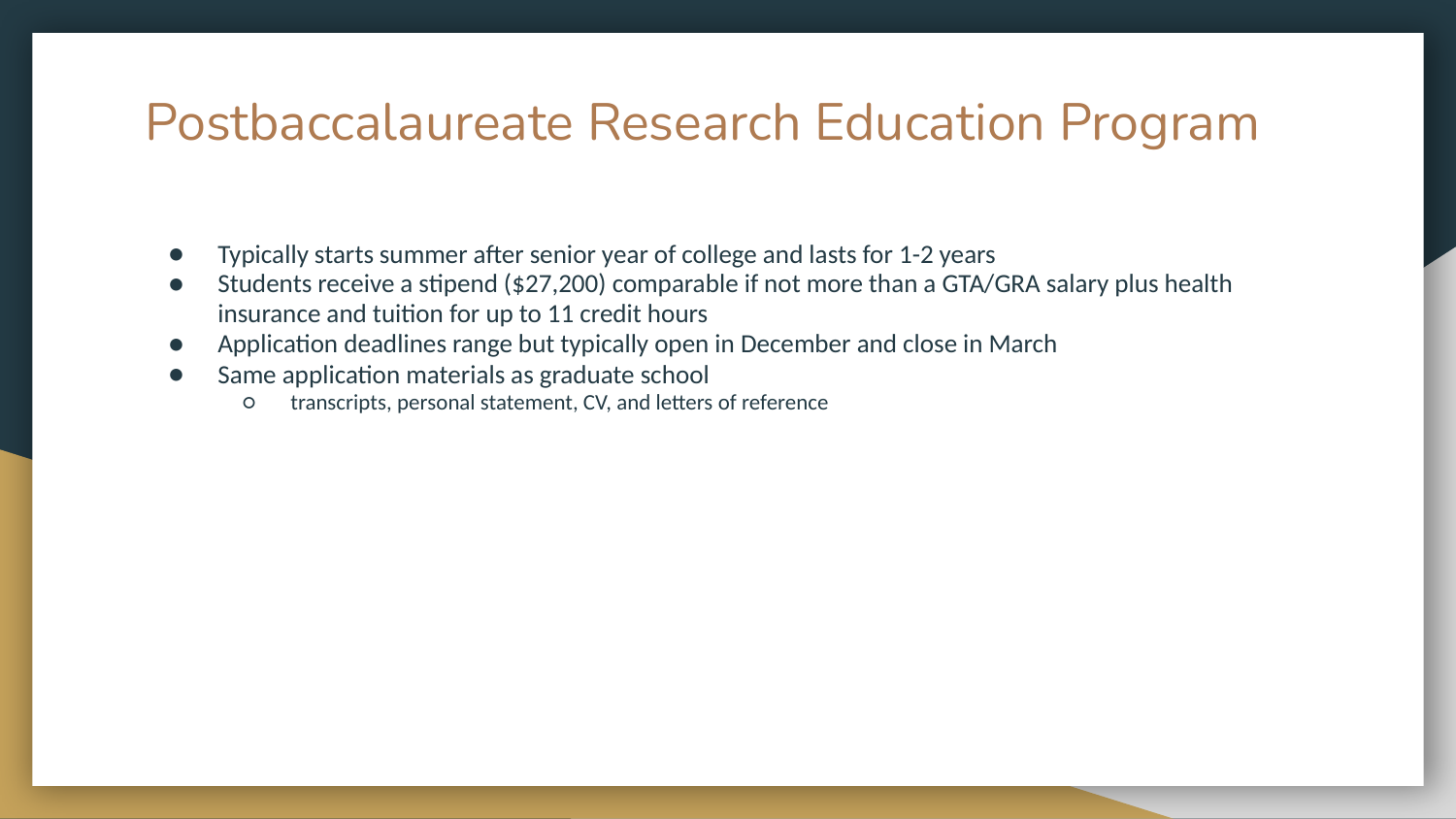

# Postbaccalaureate Research Education Program
Typically starts summer after senior year of college and lasts for 1-2 years
Students receive a stipend ($27,200) comparable if not more than a GTA/GRA salary plus health insurance and tuition for up to 11 credit hours
Application deadlines range but typically open in December and close in March
Same application materials as graduate school
transcripts, personal statement, CV, and letters of reference